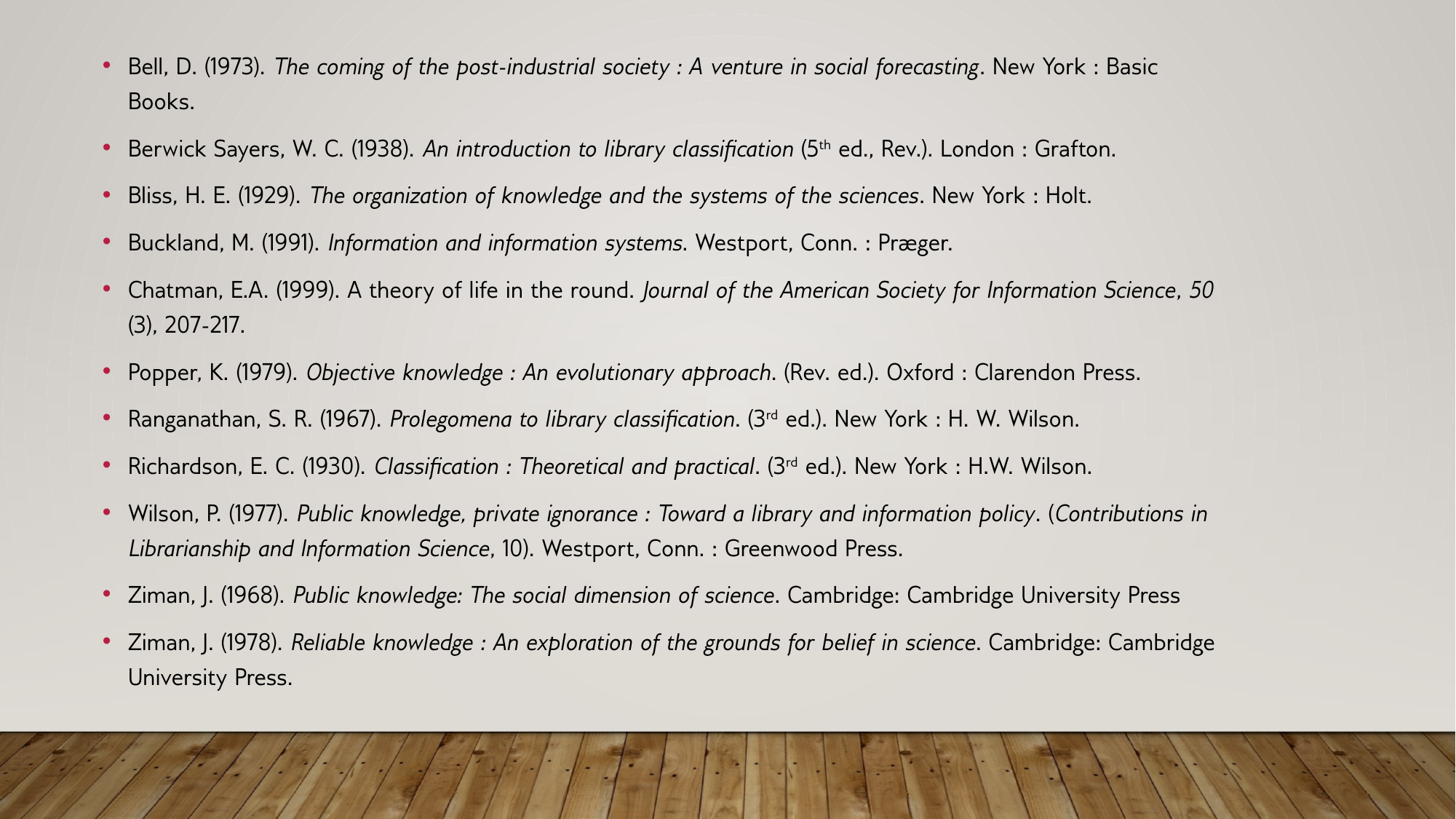

Bell, D. (1973). The coming of the post-industrial society : A venture in social forecasting. New York : Basic Books.
Berwick Sayers, W. C. (1938). An introduction to library classification (5th ed., Rev.). London : Grafton.
Bliss, H. E. (1929). The organization of knowledge and the systems of the sciences. New York : Holt.
Buckland, M. (1991). Information and information systems. Westport, Conn. : Praeger.
Chatman, E.A. (1999). A theory of life in the round. Journal of the American Society for Information Science, 50 (3), 207-217.
Popper, K. (1979). Objective knowledge : An evolutionary approach. (Rev. ed.). Oxford : Clarendon Press.
Ranganathan, S. R. (1967). Prolegomena to library classification. (3rd ed.). New York : H. W. Wilson.
Richardson, E. C. (1930). Classification : Theoretical and practical. (3rd ed.). New York : H.W. Wilson.
Wilson, P. (1977). Public knowledge, private ignorance : Toward a library and information policy. (Contributions in Librarianship and Information Science, 10). Westport, Conn. : Greenwood Press.
Ziman, J. (1968). Public knowledge: The social dimension of science. Cambridge: Cambridge University Press
Ziman, J. (1978). Reliable knowledge : An exploration of the grounds for belief in science. Cambridge: Cambridge University Press.